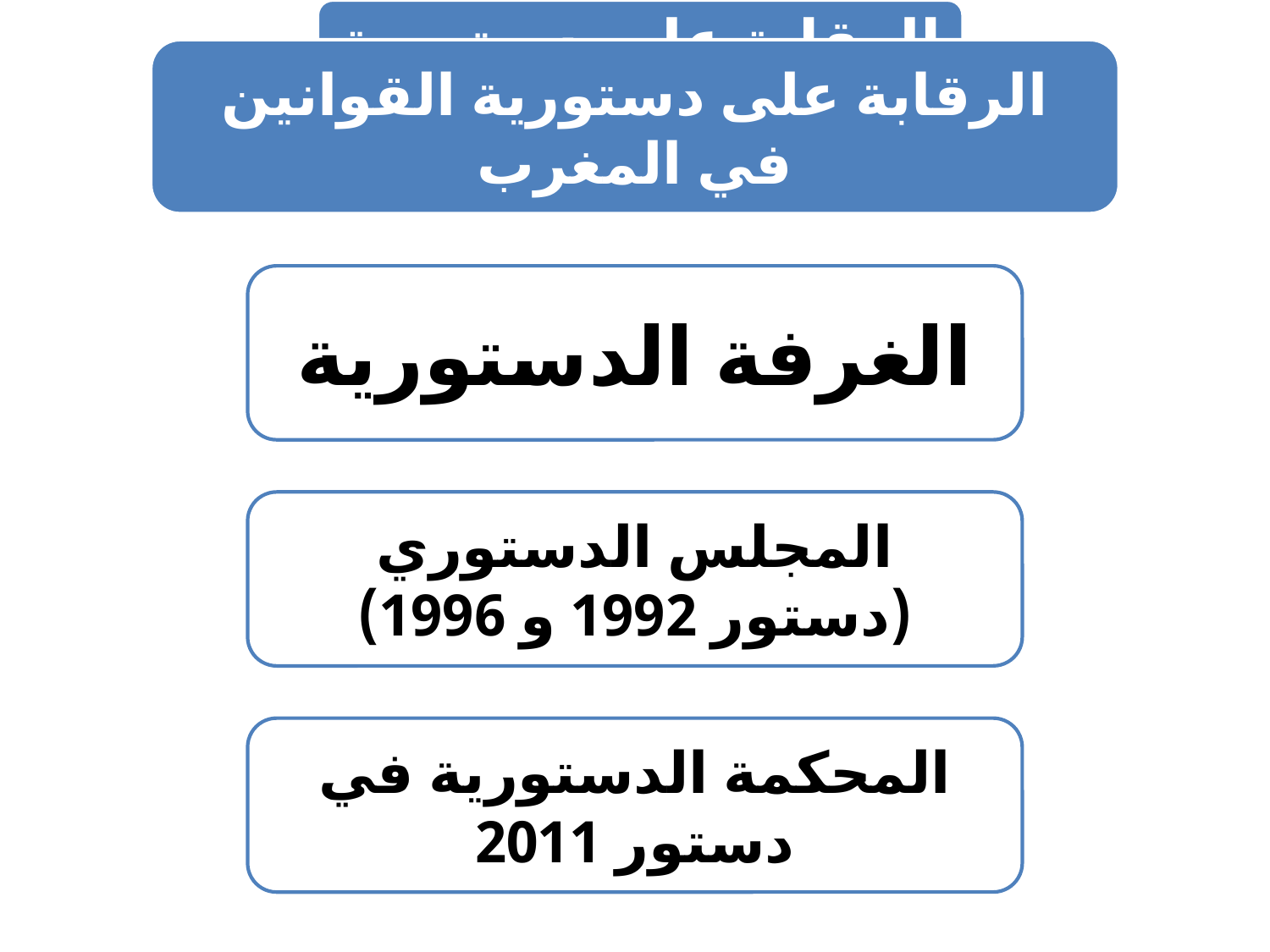

الرقابة على دستورية القوانين
المحكمة الدستورية في دستور 2011